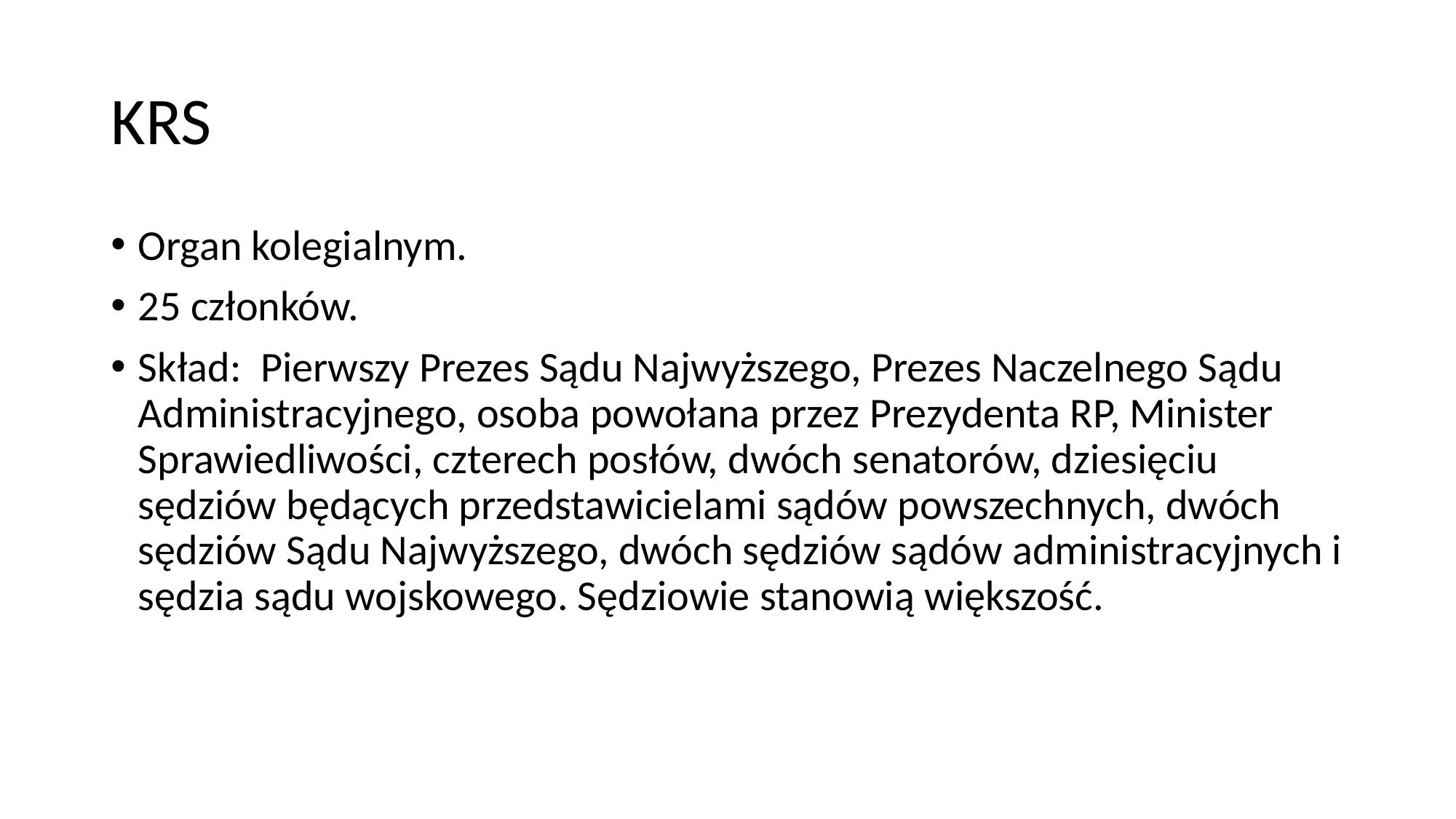

# KRS
Organ kolegialnym.
25 członków.
Skład:  Pierwszy Prezes Sądu Najwyższego, Prezes Naczelnego Sądu Administracyjnego, osoba powołana przez Prezydenta RP, Minister Sprawiedliwości, czterech posłów, dwóch senatorów, dziesięciu sędziów będących przedstawicielami sądów powszechnych, dwóch sędziów Sądu Najwyższego, dwóch sędziów sądów administracyjnych i sędzia sądu wojskowego. Sędziowie stanowią większość.